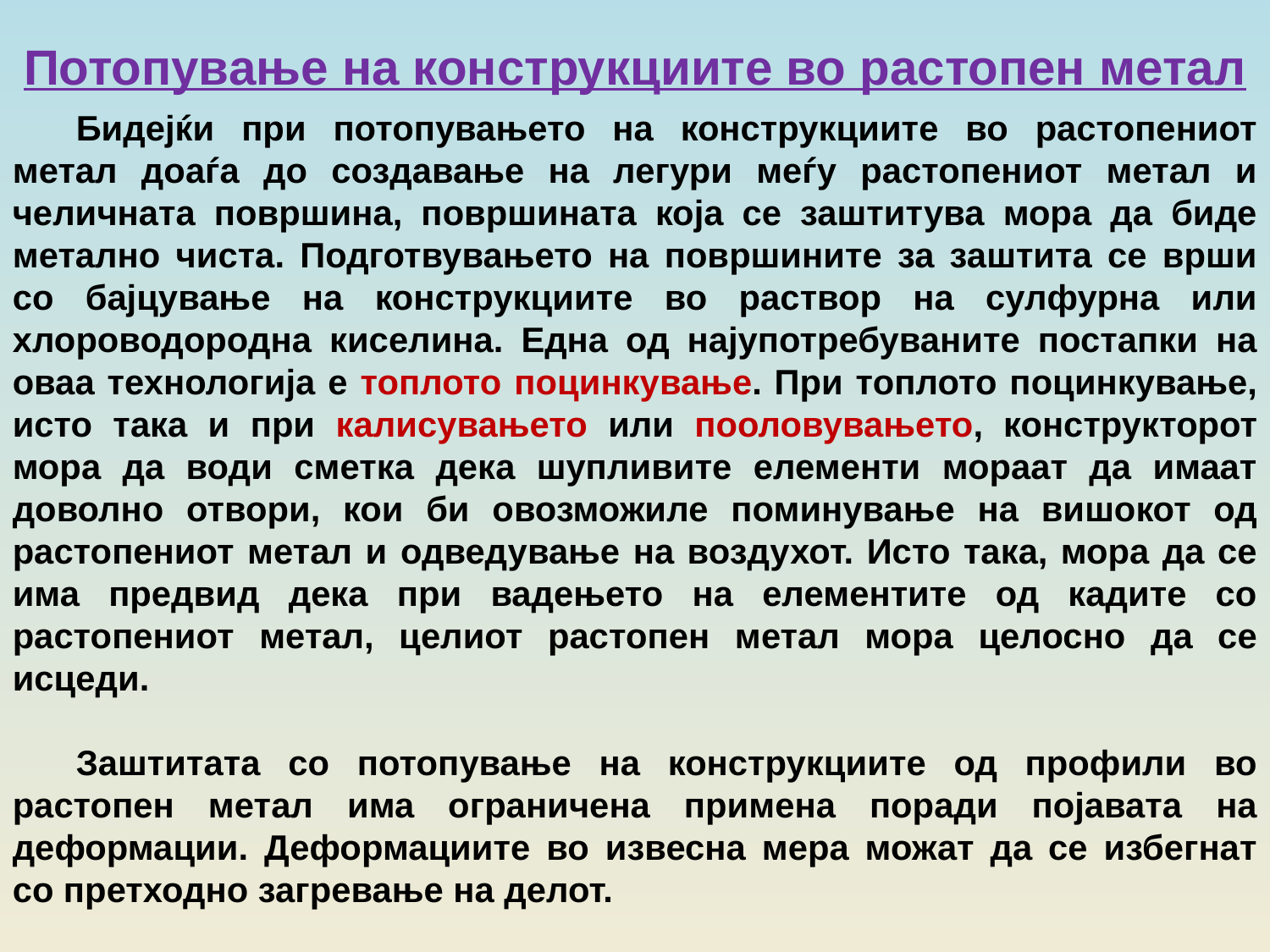

Потопување на конструкциите во растопен метал
Бидејќи при потопувањето на конструкциите во растопениот метал доаѓа до создавање на легури меѓу растопениот метал и челичната површина, површината која се заштитува мора да биде метално чиста. Подготвувањето на површините за заштита се врши со бајцување на конструкциите во раствор на сулфурна или хлороводородна киселина. Една од најупотребуваните постапки на оваа технологија е топлото поцинкување. При топлото поцинкување, исто така и при калисувањето или пооловувањето, конструкторот мора да води сметка дека шупливите елементи мораат да имаат доволно отвори, кои би овозможиле поминување на вишокот од растопениот метал и одведување на воздухот. Исто така, мора да се има предвид дека при вадењето на елементите од кадите со растопениот метал, целиот растопен метал мора целосно да се исцеди.

Заштитата со потопување на конструкциите од профили во растопен метал има ограничена примена поради појавата на деформации. Деформациите во извесна мера можат да се избегнат со претходно загревање на делот.